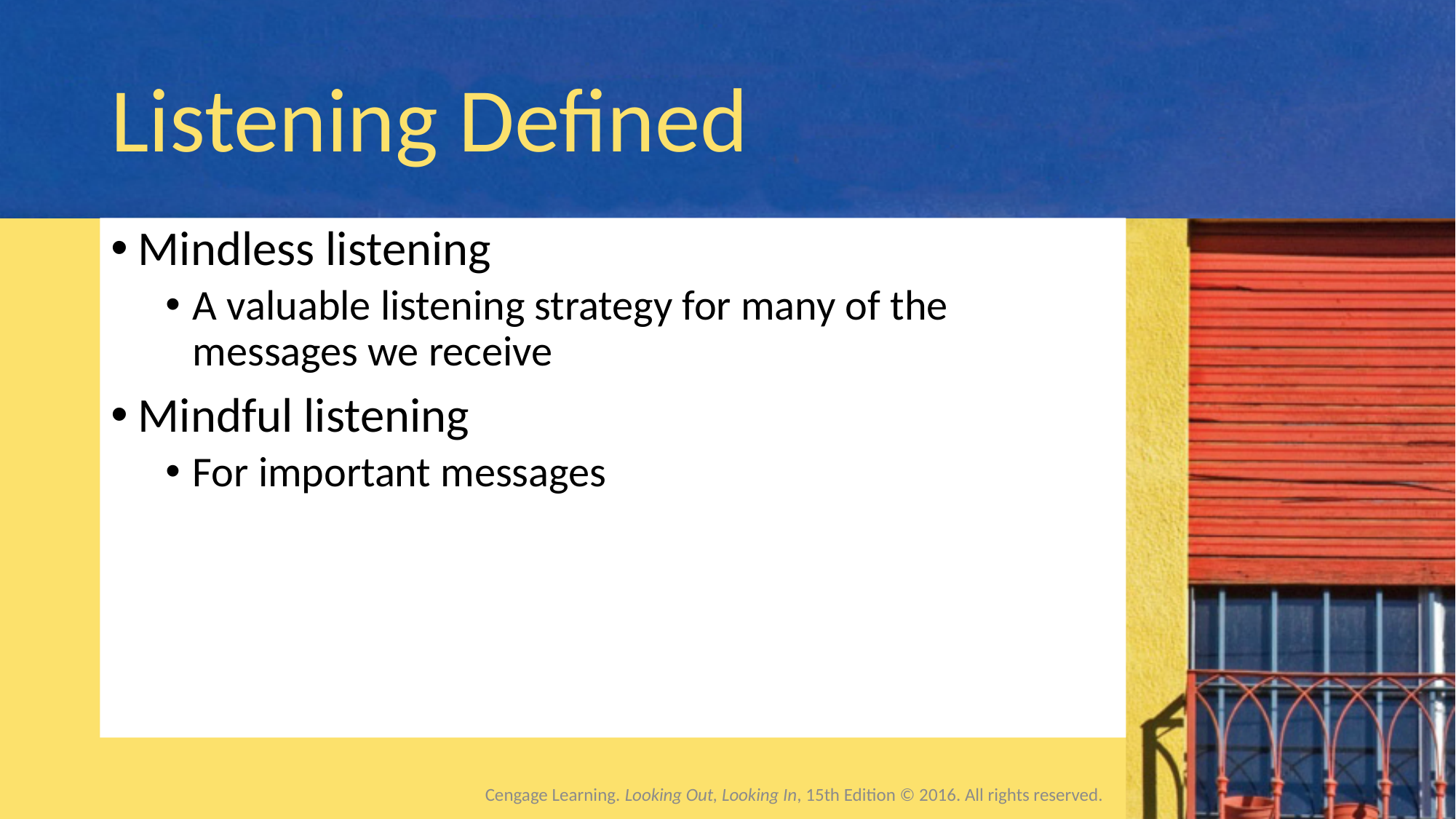

# Listening Defined
Mindless listening
A valuable listening strategy for many of the messages we receive
Mindful listening
For important messages
Cengage Learning. Looking Out, Looking In, 15th Edition © 2016. All rights reserved.